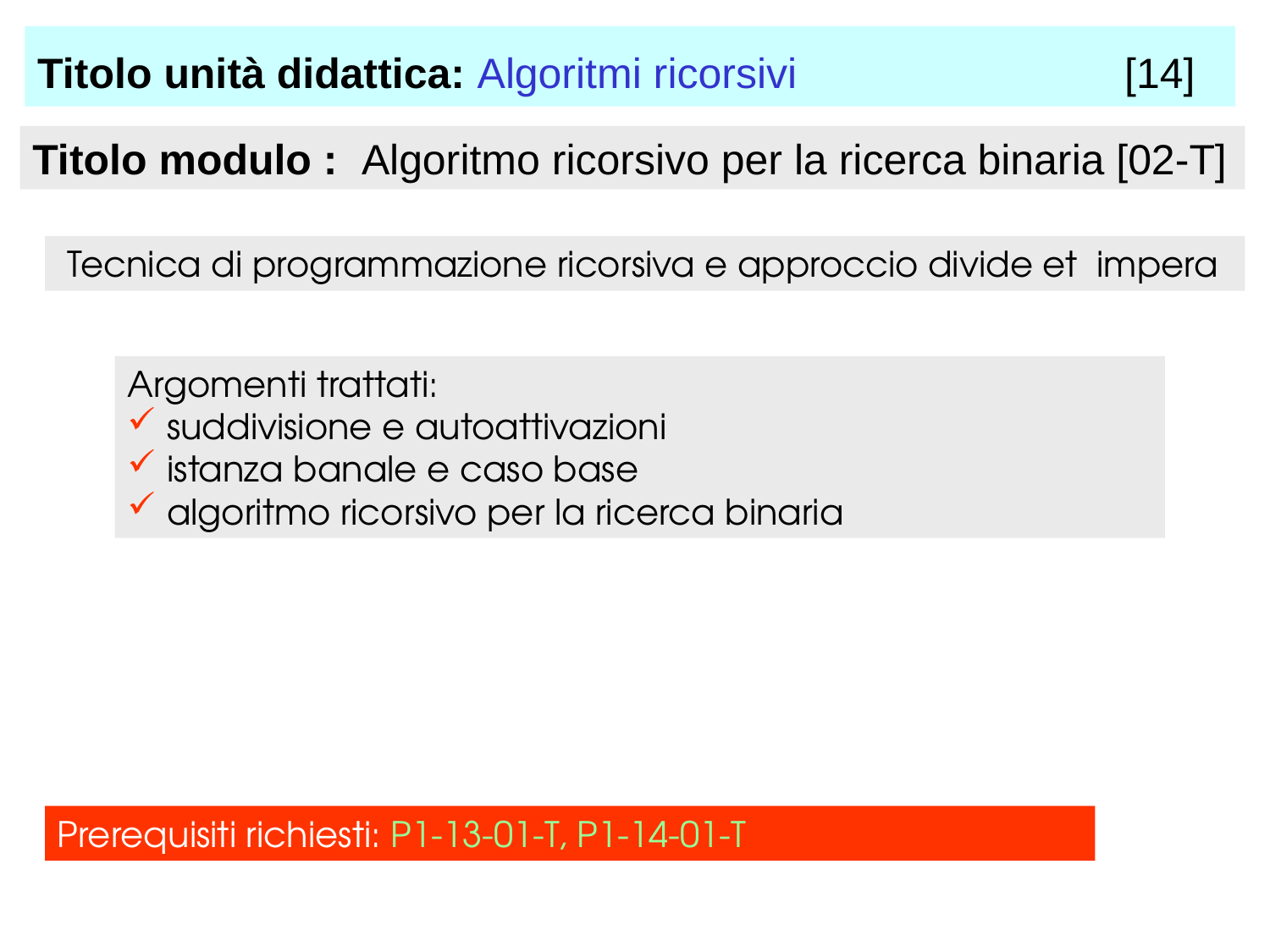

Titolo unità didattica: Algoritmi ricorsivi 	      	      [14]
Titolo modulo :  Algoritmo ricorsivo per la ricerca binaria [02-T]
 Tecnica di programmazione ricorsiva e approccio divide et  impera
Argomenti trattati:
 suddivisione e autoattivazioni
 istanza banale e caso base
 algoritmo ricorsivo per la ricerca binaria
Prerequisiti richiesti: P1-13-01-T, P1-14-01-T